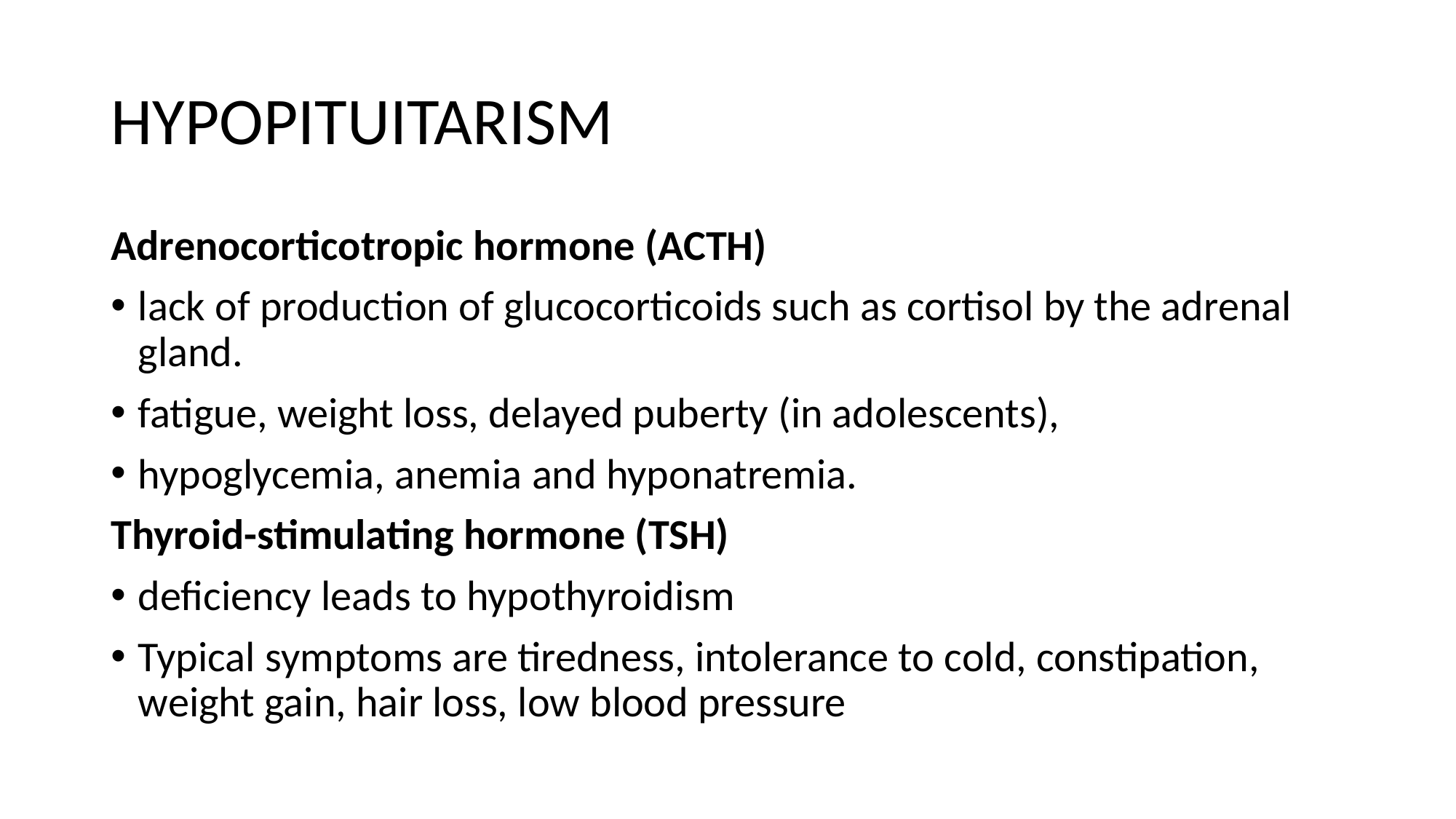

# HYPOPITUITARISM
Adrenocorticotropic hormone (ACTH)
lack of production of glucocorticoids such as cortisol by the adrenal gland.
fatigue, weight loss, delayed puberty (in adolescents),
hypoglycemia, anemia and hyponatremia.
Thyroid-stimulating hormone (TSH)
deficiency leads to hypothyroidism
Typical symptoms are tiredness, intolerance to cold, constipation, weight gain, hair loss, low blood pressure